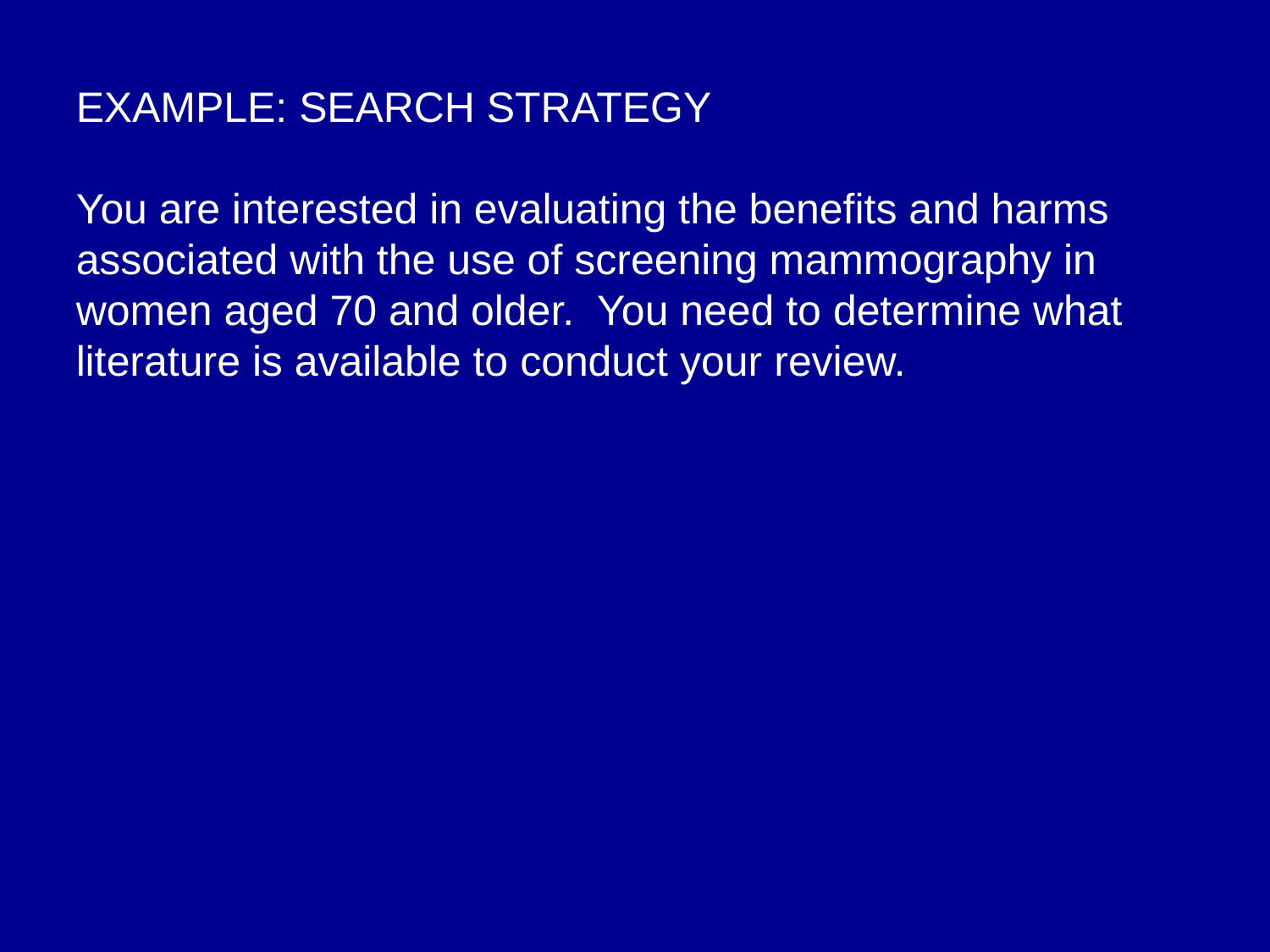

EXAMPLE: SEARCH STRATEGY

You are interested in evaluating the benefits and harms associated with the use of screening mammography in women aged 70 and older.  You need to determine what literature is available to conduct your review.